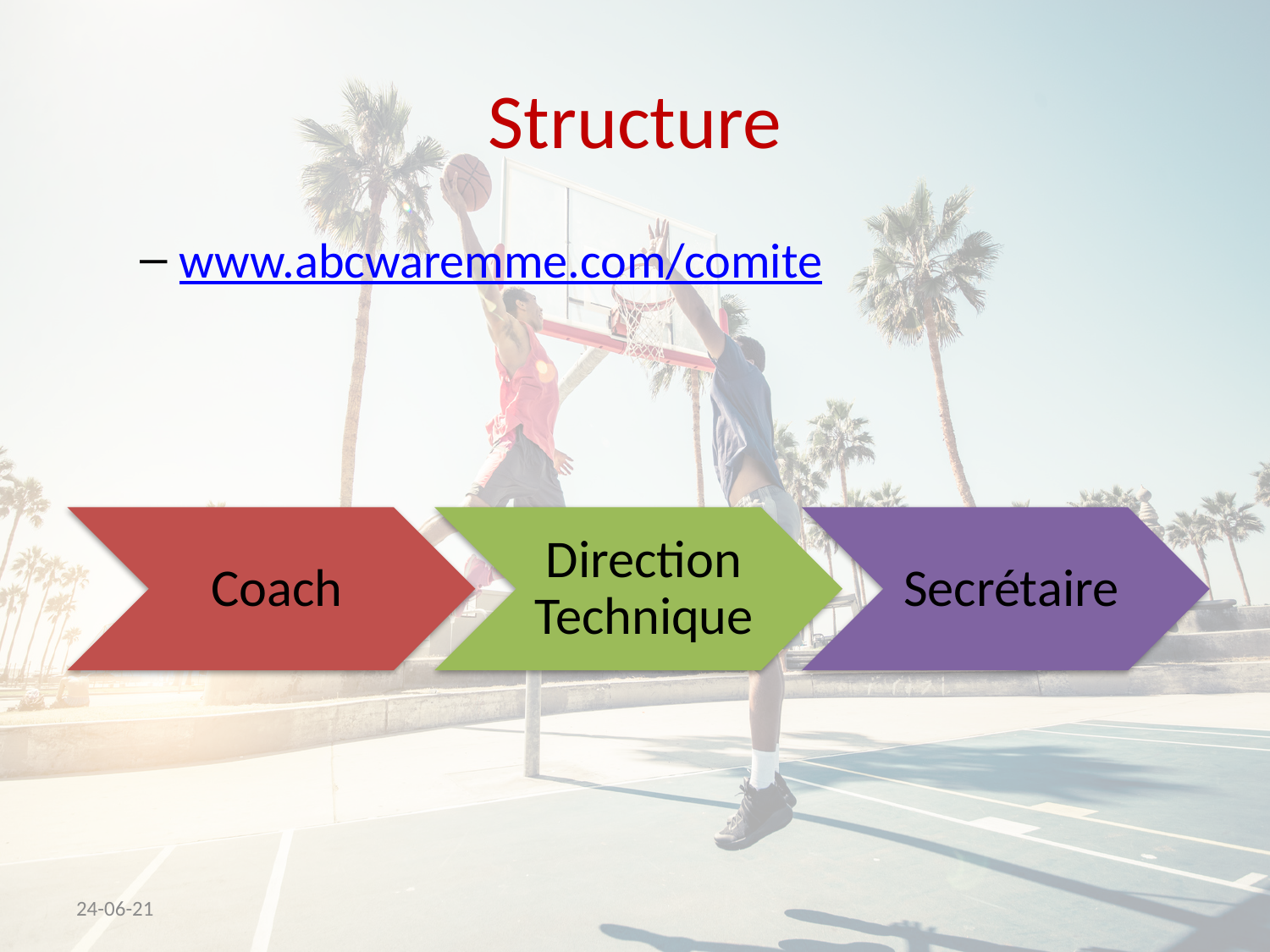

# Structure
www.abcwaremme.com/comite
Coach
Direction Technique
Secrétaire
24-06-21